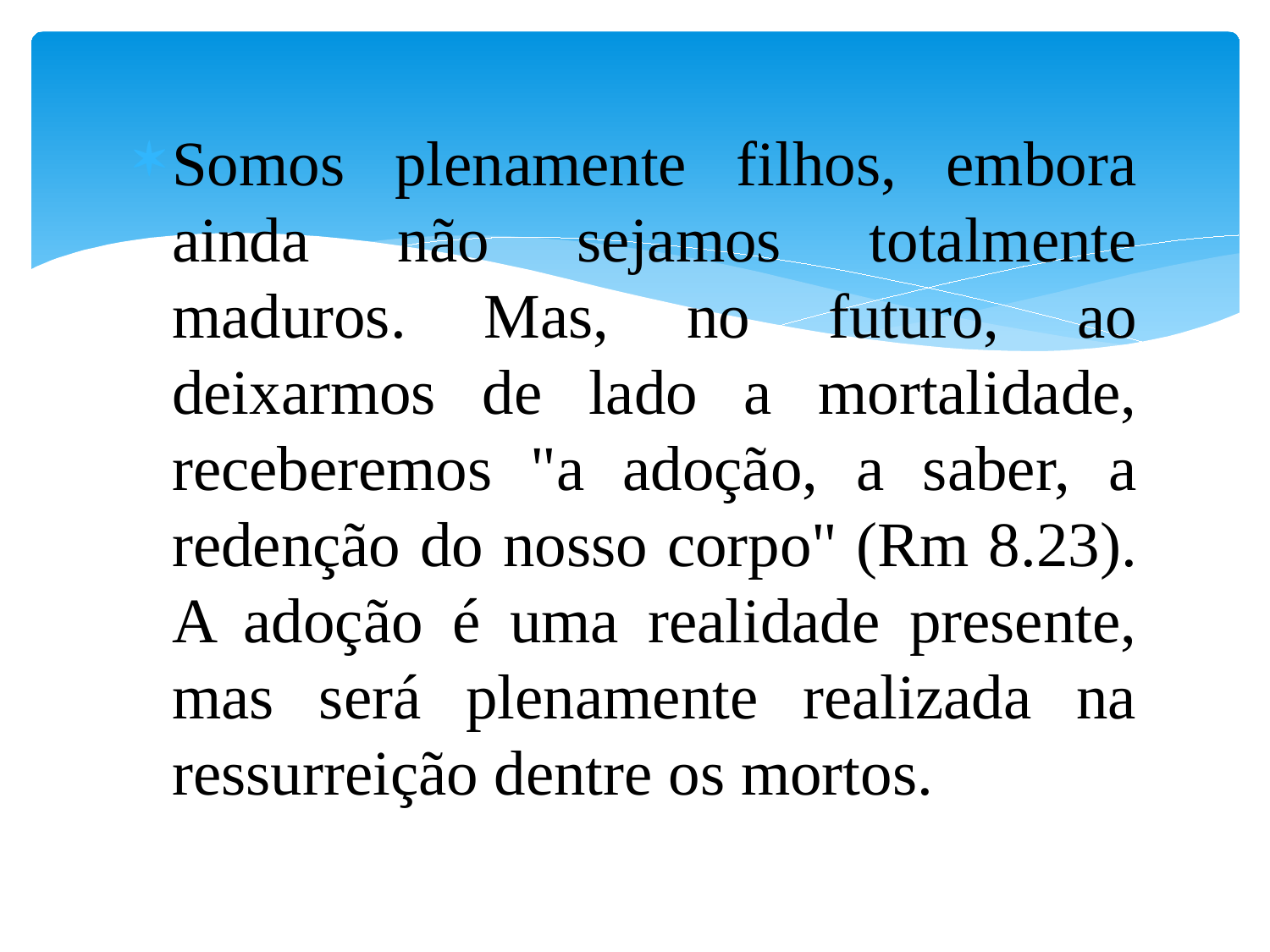

Somos plenamente filhos, embora ainda não sejamos totalmente maduros. Mas, no futuro, ao deixarmos de lado a mortalidade, receberemos "a adoção, a saber, a redenção do nosso corpo" (Rm 8.23). A adoção é uma realidade presente, mas será plenamente realizada na ressurreição dentre os mortos.